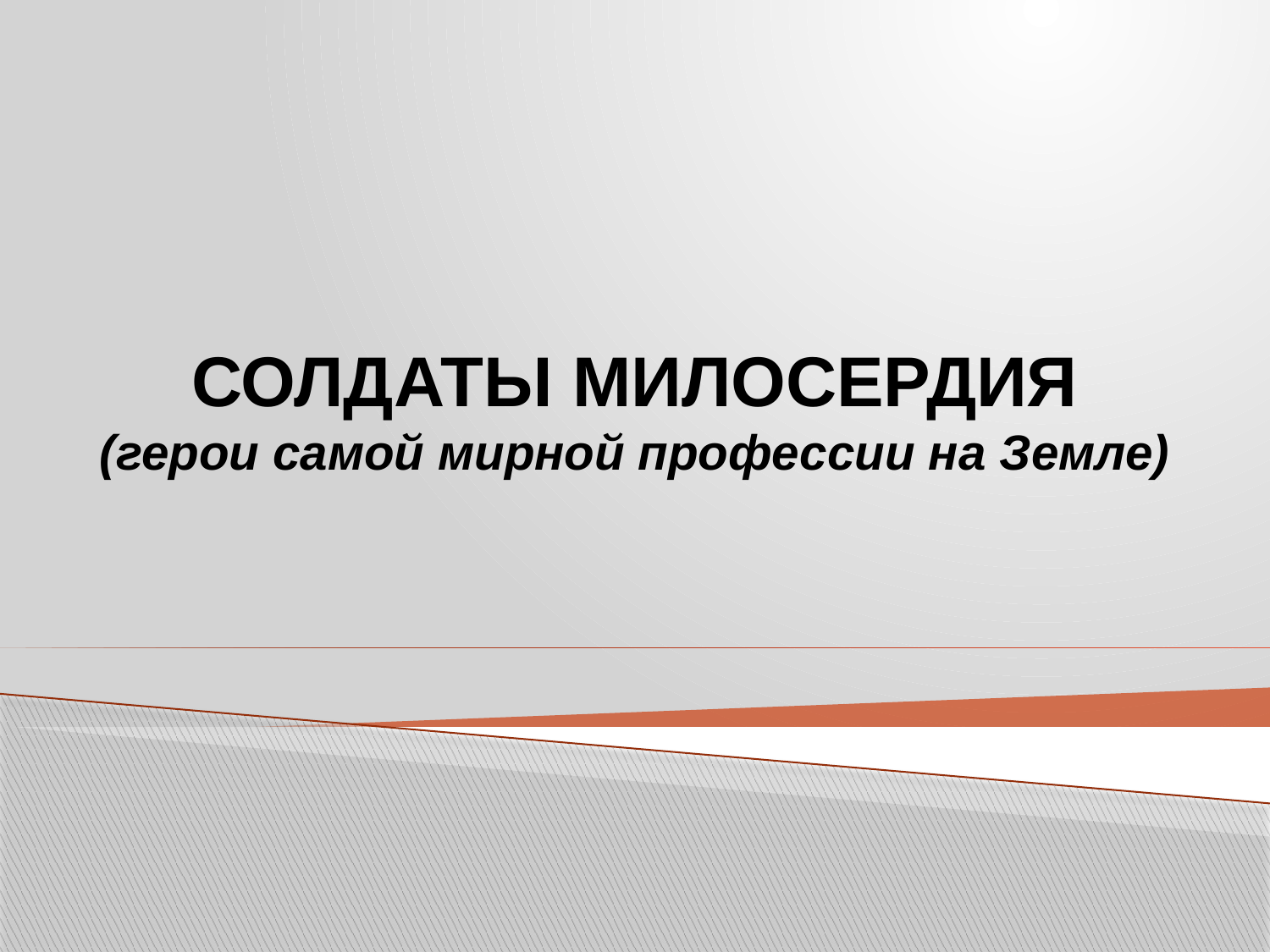

# СОЛДАТЫ МИЛОСЕРДИЯ (герои самой мирной профессии на Земле)